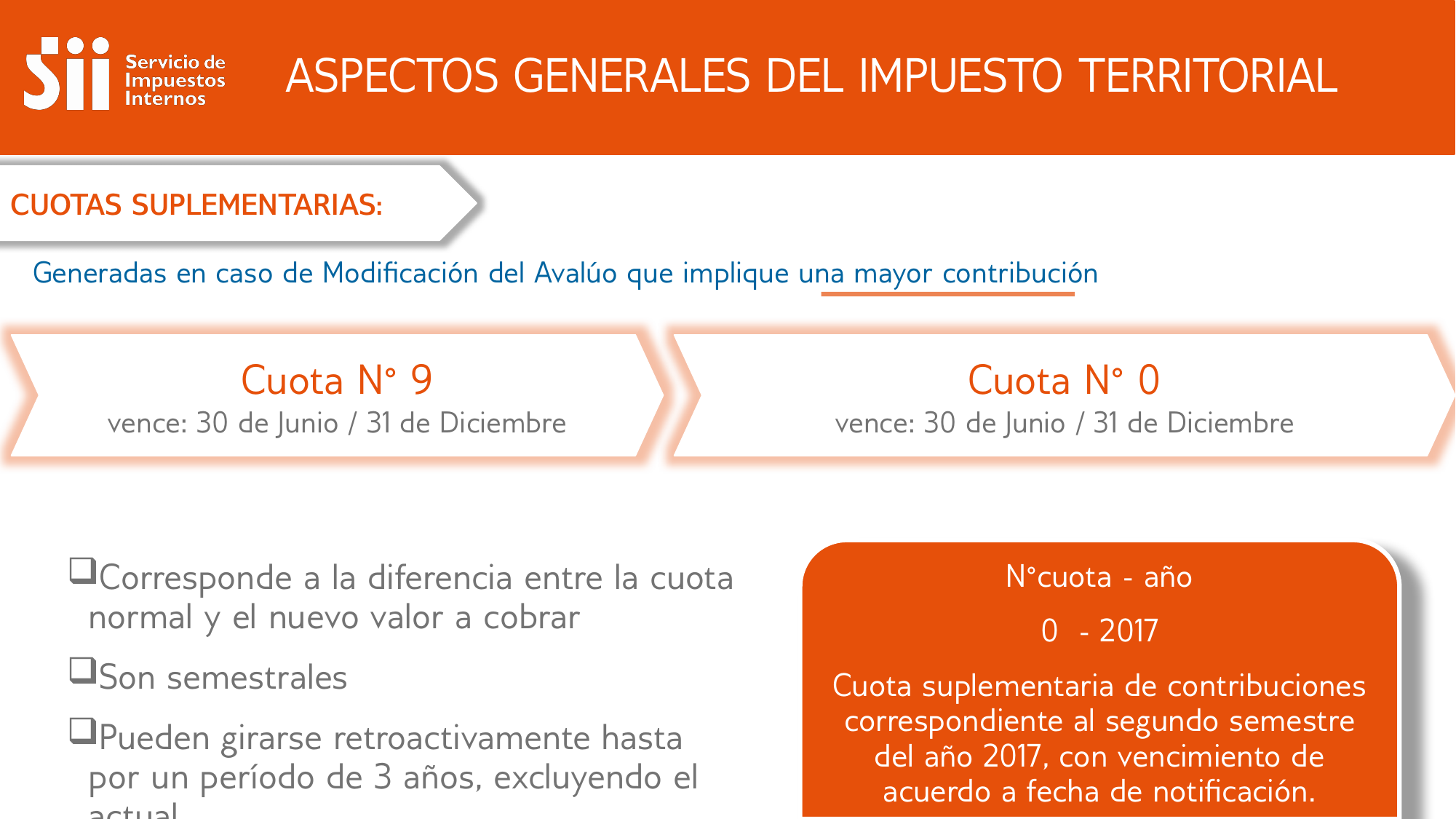

# ASPECTOS GENERALES DEL IMPUESTO TERRITORIAL
Cuotas Suplementarias:
Generadas en caso de Modificación del Avalúo que implique una mayor contribución
Cuota N° 9
vence: 30 de Junio / 31 de Diciembre
Cuota N° 0
vence: 30 de Junio / 31 de Diciembre
Corresponde a la diferencia entre la cuota normal y el nuevo valor a cobrar
Son semestrales
Pueden girarse retroactivamente hasta por un período de 3 años, excluyendo el actual.
N°cuota - año
0  - 2017
Cuota suplementaria de contribuciones correspondiente al segundo semestre del año 2017, con vencimiento de acuerdo a fecha de notificación.